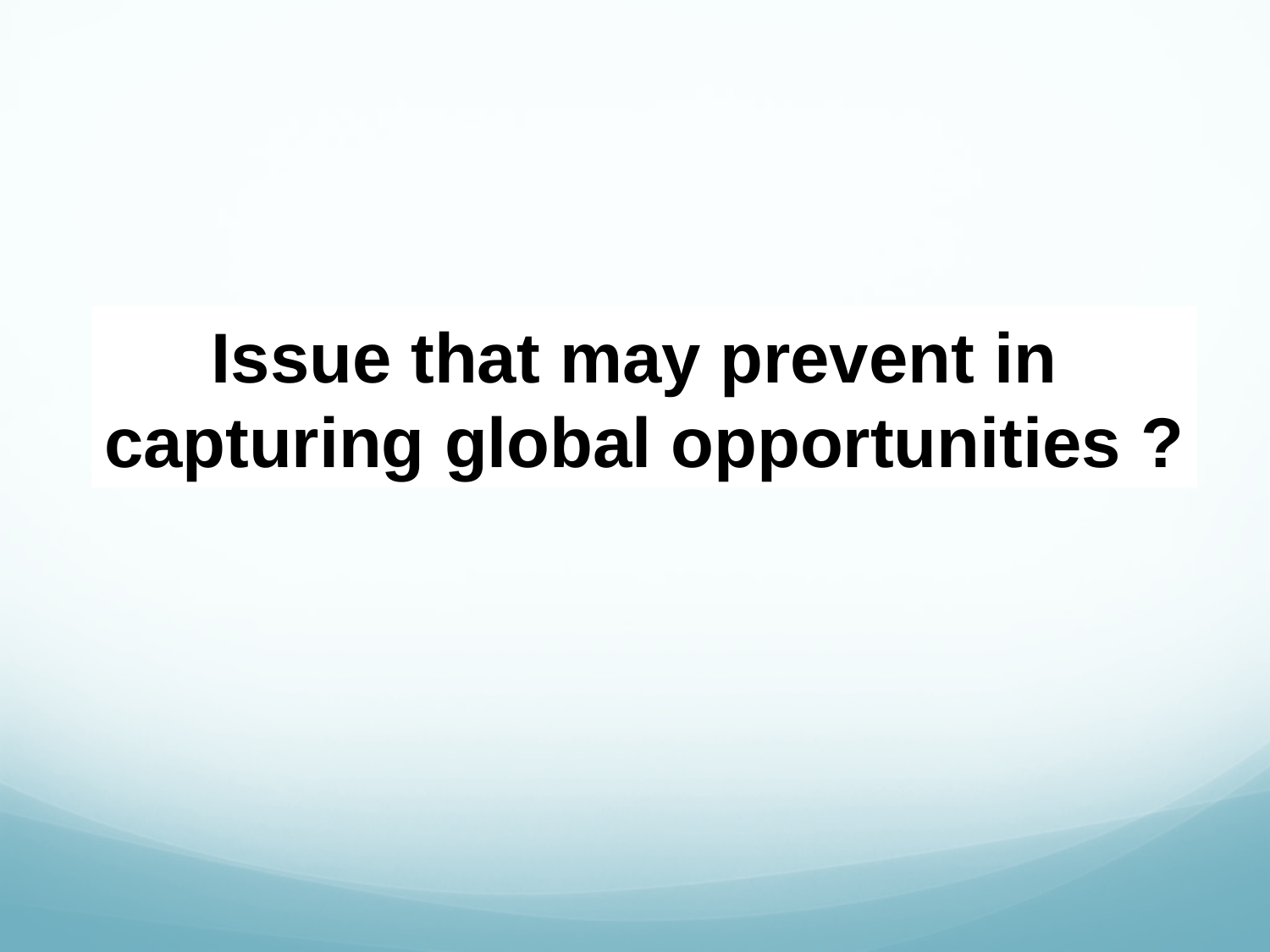

Issue that may prevent in
capturing global opportunities ?